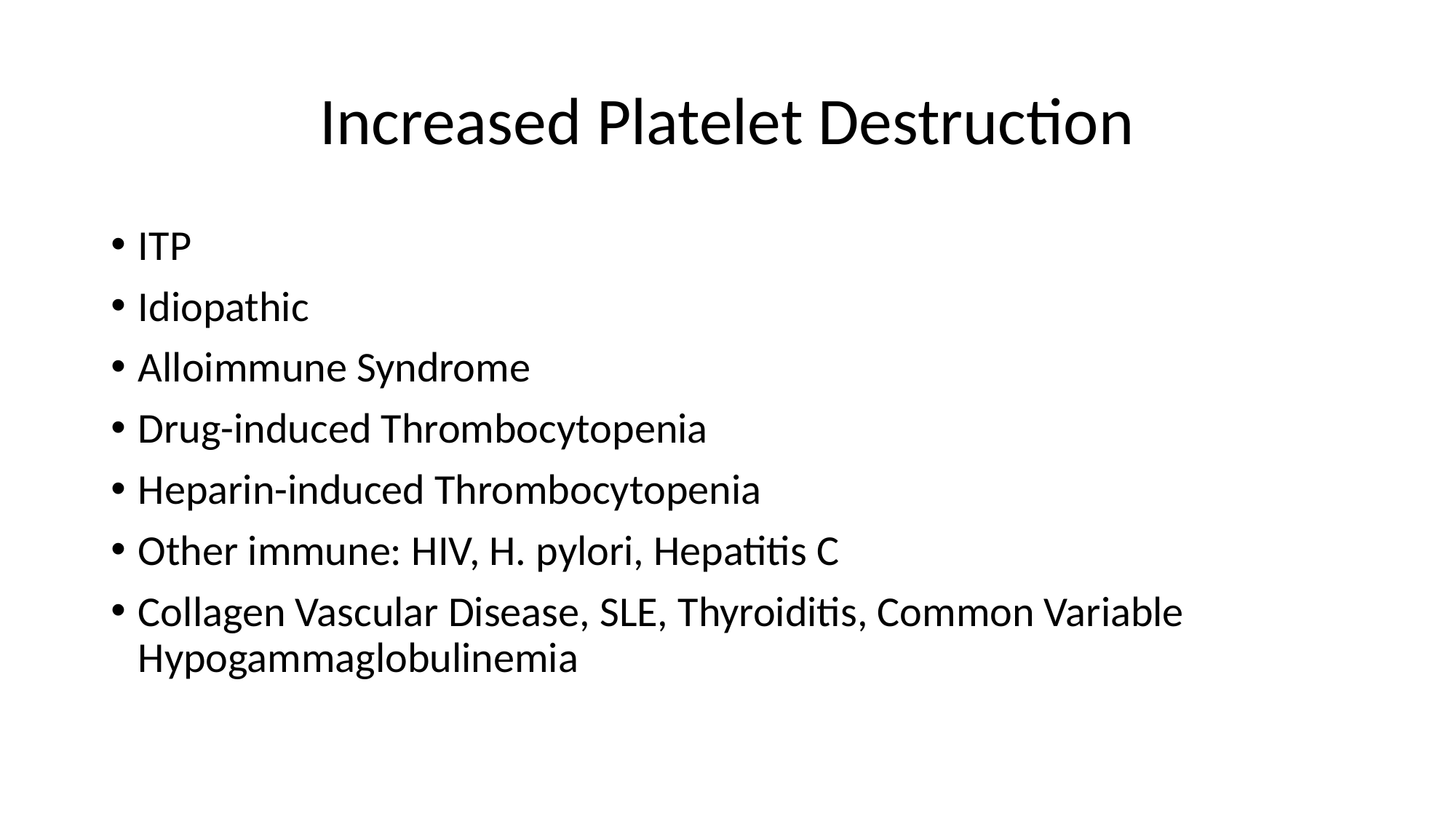

# Increased Platelet Destruction
ITP
Idiopathic
Alloimmune Syndrome
Drug-induced Thrombocytopenia
Heparin-induced Thrombocytopenia
Other immune: HIV, H. pylori, Hepatitis C
Collagen Vascular Disease, SLE, Thyroiditis, Common Variable Hypogammaglobulinemia